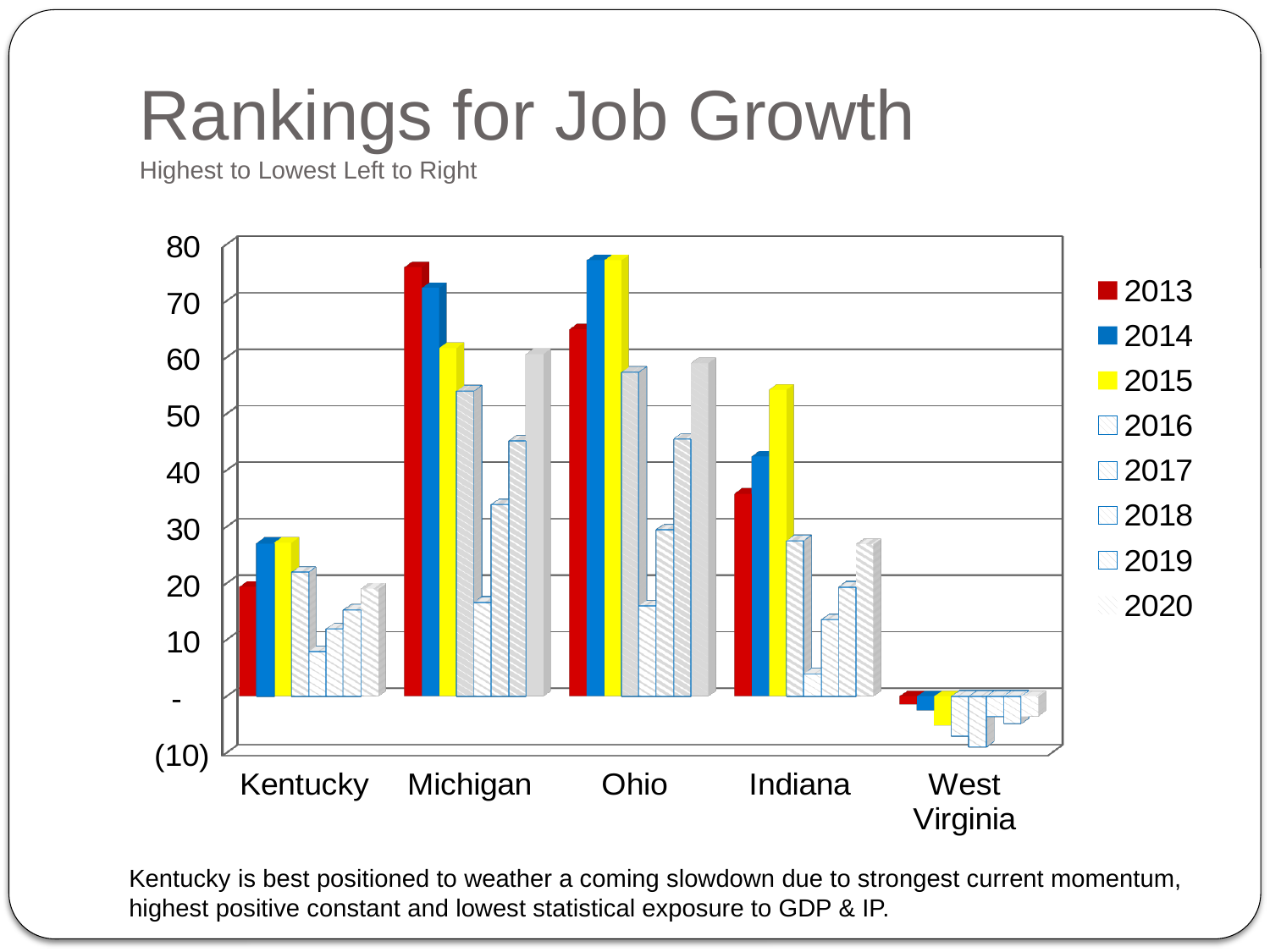

# Rankings for Job Growth Highest to Lowest Left to Right

[unsupported chart]

Kentucky is best positioned to weather a coming slowdown due to strongest current momentum, highest positive constant and lowest statistical exposure to GDP & IP.